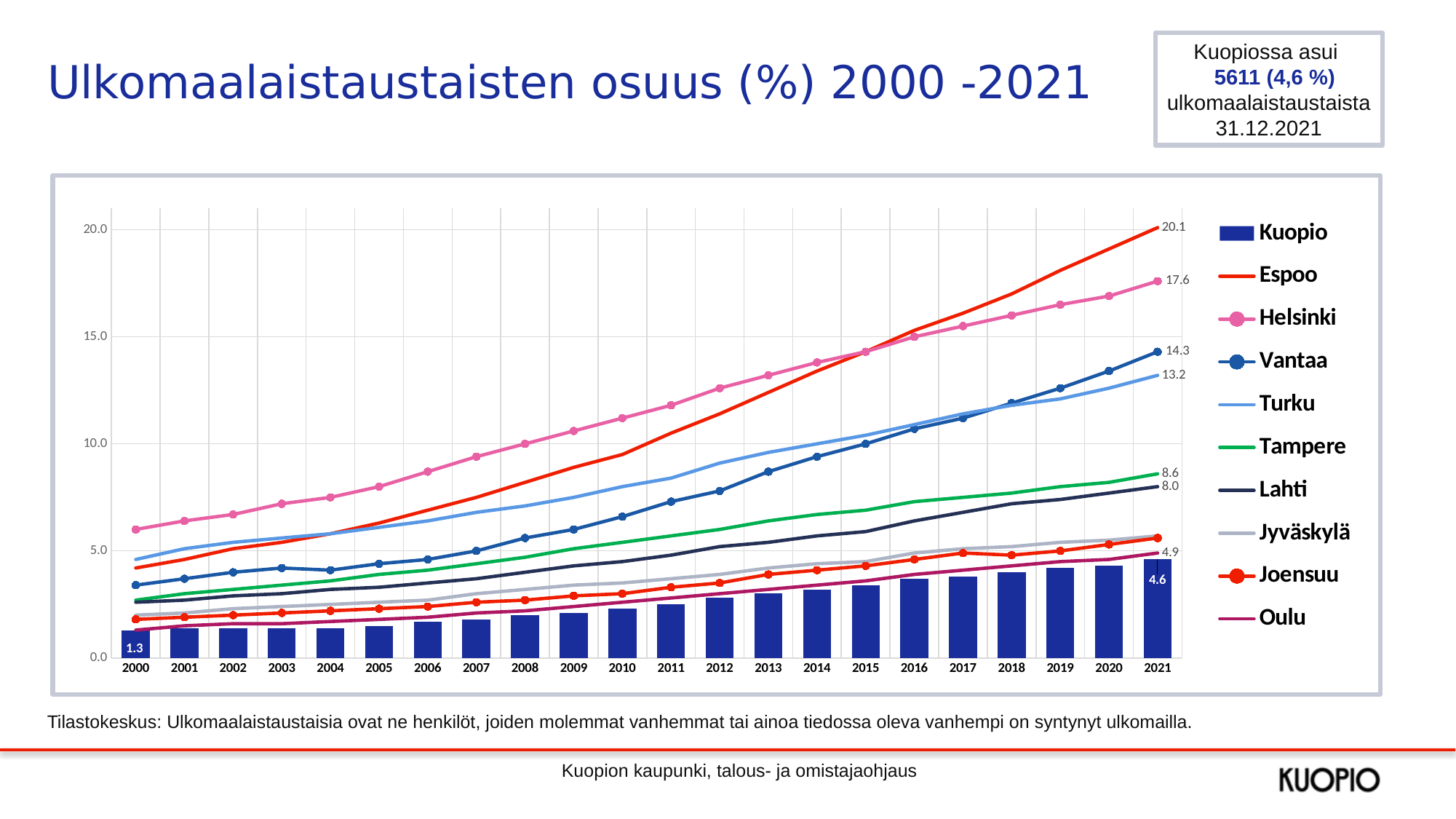

Kuopiossa asui
   5611 (4,6 %)
ulkomaalaistaustaista
31.12.2021
Ulkomaalaistaustaisten osuus (%) 2000 -2021

### Chart

| Category | Kuopio | Espoo | Helsinki | Vantaa | Turku | Tampere | Lahti | Jyväskylä | Joensuu | Oulu |
|---|---|---|---|---|---|---|---|---|---|---|
| 2000 | 1.3 | 4.2 | 6.0 | 3.4 | 4.6 | 2.7 | 2.6 | 2.0 | 1.8 | 1.3 |
| 2001 | 1.4 | 4.6 | 6.4 | 3.7 | 5.1 | 3.0 | 2.7 | 2.1 | 1.9 | 1.5 |
| 2002 | 1.4 | 5.1 | 6.7 | 4.0 | 5.4 | 3.2 | 2.9 | 2.3 | 2.0 | 1.6 |
| 2003 | 1.4 | 5.4 | 7.2 | 4.2 | 5.6 | 3.4 | 3.0 | 2.4 | 2.1 | 1.6 |
| 2004 | 1.4 | 5.8 | 7.5 | 4.1 | 5.8 | 3.6 | 3.2 | 2.5 | 2.2 | 1.7 |
| 2005 | 1.5 | 6.3 | 8.0 | 4.4 | 6.1 | 3.9 | 3.3 | 2.6 | 2.3 | 1.8 |
| 2006 | 1.7 | 6.9 | 8.7 | 4.6 | 6.4 | 4.1 | 3.5 | 2.7 | 2.4 | 1.9 |
| 2007 | 1.8 | 7.5 | 9.4 | 5.0 | 6.8 | 4.4 | 3.7 | 3.0 | 2.6 | 2.1 |
| 2008 | 2.0 | 8.2 | 10.0 | 5.6 | 7.1 | 4.7 | 4.0 | 3.2 | 2.7 | 2.2 |
| 2009 | 2.1 | 8.9 | 10.6 | 6.0 | 7.5 | 5.1 | 4.3 | 3.4 | 2.9 | 2.4 |
| 2010 | 2.3 | 9.5 | 11.2 | 6.6 | 8.0 | 5.4 | 4.5 | 3.5 | 3.0 | 2.6 |
| 2011 | 2.5 | 10.5 | 11.8 | 7.3 | 8.4 | 5.7 | 4.8 | 3.7 | 3.3 | 2.8 |
| 2012 | 2.8 | 11.4 | 12.6 | 7.8 | 9.1 | 6.0 | 5.2 | 3.9 | 3.5 | 3.0 |
| 2013 | 3.0 | 12.4 | 13.2 | 8.7 | 9.6 | 6.4 | 5.4 | 4.2 | 3.9 | 3.2 |
| 2014 | 3.2 | 13.4 | 13.8 | 9.4 | 10.0 | 6.7 | 5.7 | 4.4 | 4.1 | 3.4 |
| 2015 | 3.4 | 14.3 | 14.3 | 10.0 | 10.4 | 6.9 | 5.9 | 4.5 | 4.3 | 3.6 |
| 2016 | 3.7 | 15.3 | 15.0 | 10.7 | 10.9 | 7.3 | 6.4 | 4.9 | 4.6 | 3.9 |
| 2017 | 3.8 | 16.1 | 15.5 | 11.2 | 11.4 | 7.5 | 6.8 | 5.1 | 4.9 | 4.1 |
| 2018 | 4.0 | 17.0 | 16.0 | 11.9 | 11.8 | 7.7 | 7.2 | 5.2 | 4.8 | 4.3 |
| 2019 | 4.2 | 18.1 | 16.5 | 12.6 | 12.1 | 8.0 | 7.4 | 5.4 | 5.0 | 4.5 |
| 2020 | 4.3 | 19.1 | 16.9 | 13.4 | 12.6 | 8.2 | 7.7 | 5.5 | 5.3 | 4.6 |
| 2021 | 4.6 | 20.1 | 17.6 | 14.3 | 13.2 | 8.6 | 8.0 | 5.7 | 5.6 | 4.9 |
Tilastokeskus: Ulkomaalaistaustaisia ovat ne henkilöt, joiden molemmat vanhemmat tai ainoa tiedossa oleva vanhempi on syntynyt ulkomailla.
Kuopion kaupunki, talous- ja omistajaohjaus